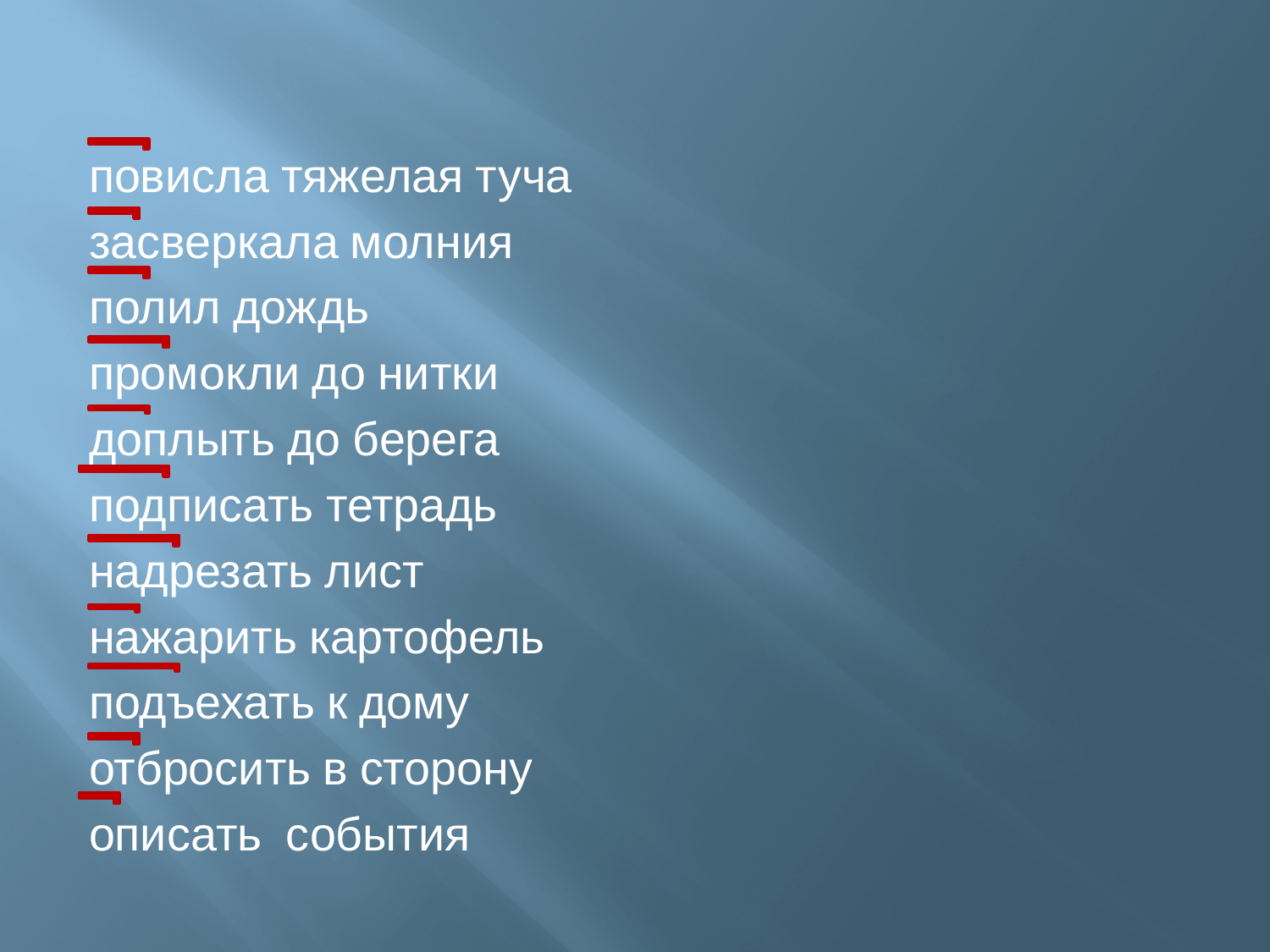

#
повисла тяжелая туча
засверкала молния
полил дождь
промокли до нитки
доплыть до берега
подписать тетрадь
надрезать лист
нажарить картофель
подъехать к дому
отбросить в сторону
описать  события